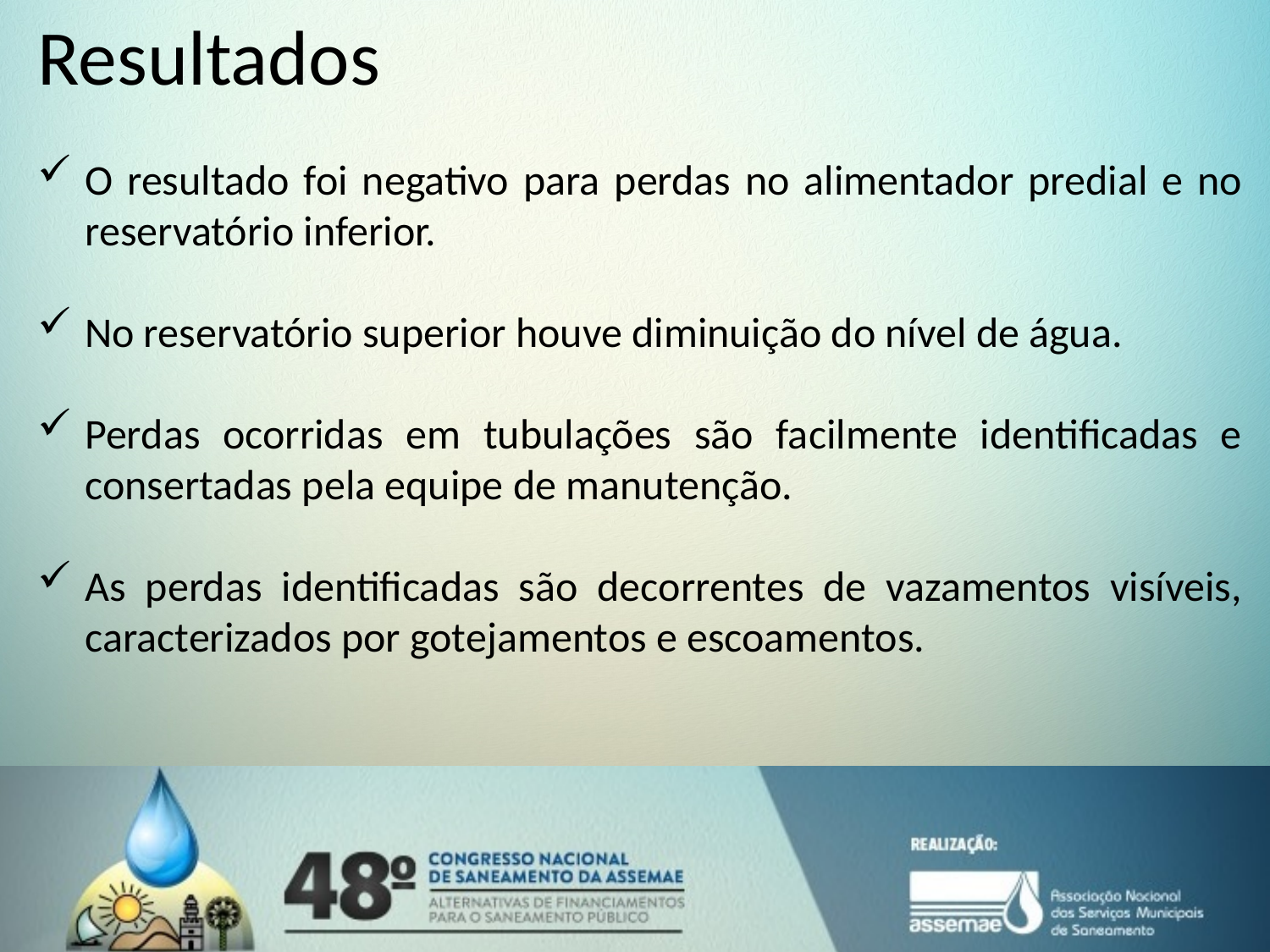

# Resultados
O resultado foi negativo para perdas no alimentador predial e no reservatório inferior.

No reservatório superior houve diminuição do nível de água.

Perdas ocorridas em tubulações são facilmente identificadas e consertadas pela equipe de manutenção.

As perdas identificadas são decorrentes de vazamentos visíveis, caracterizados por gotejamentos e escoamentos.